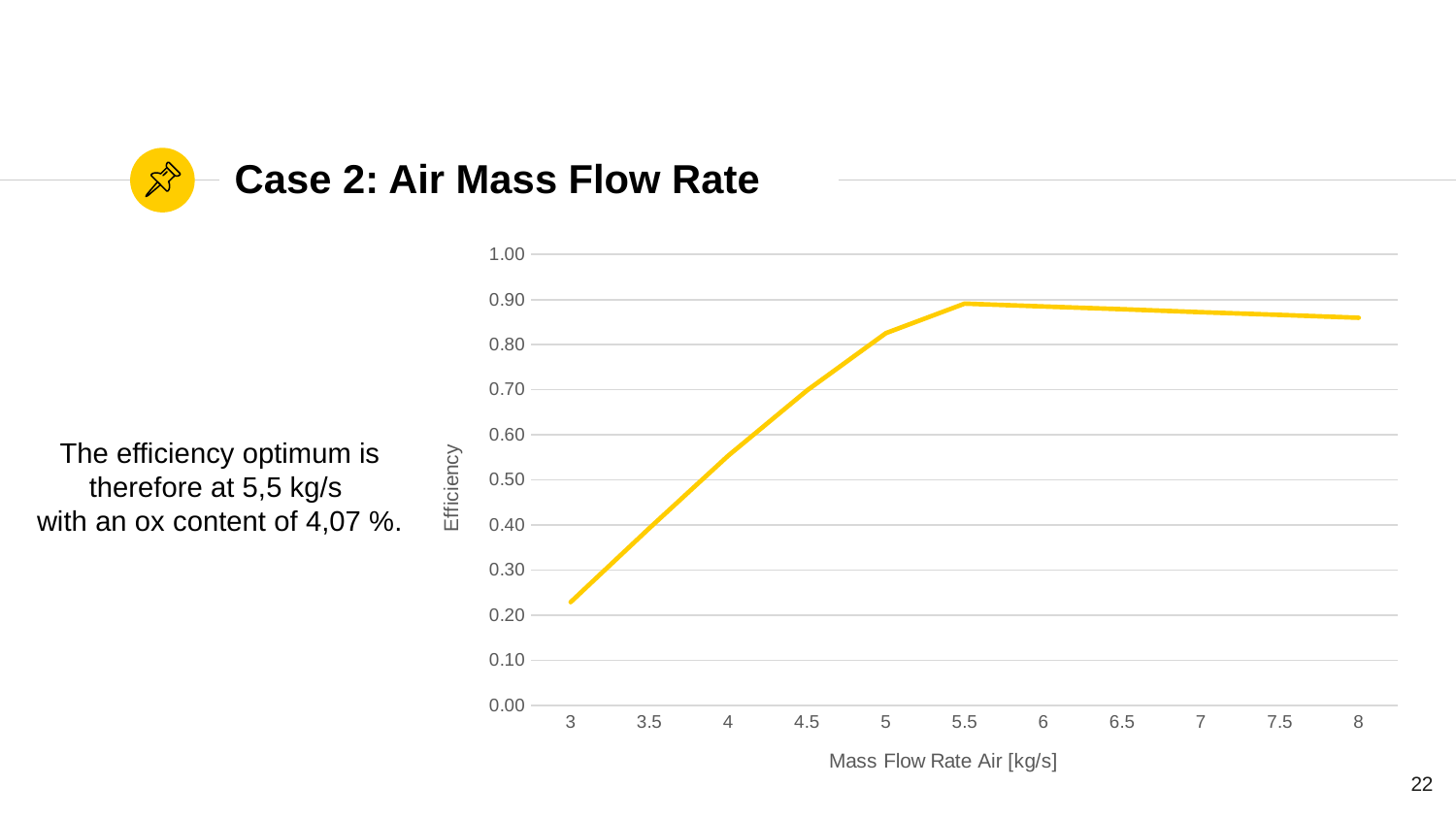

# Case 2: Air Mass Flow Rate

### Chart

| Category | Efficiency |
|---|---|
| 3 | 0.22899335791831005 |
| 3.5 | 0.39321473342702334 |
| 4 | 0.5539812903787893 |
| 4.5 | 0.698641037509958 |
| 5 | 0.825649504938052 |
| 5.5 | 0.8910587628635926 |
| 6 | 0.8846556445665006 |
| 6.5 | 0.8786203805562999 |
| 7 | 0.8720414912980801 |
| 7.5 | 0.8660011341121835 |
| 8 | 0.8596285478646157 |
The efficiency optimum is therefore at 5,5 kg/s
with an ox content of 4,07 %.

22